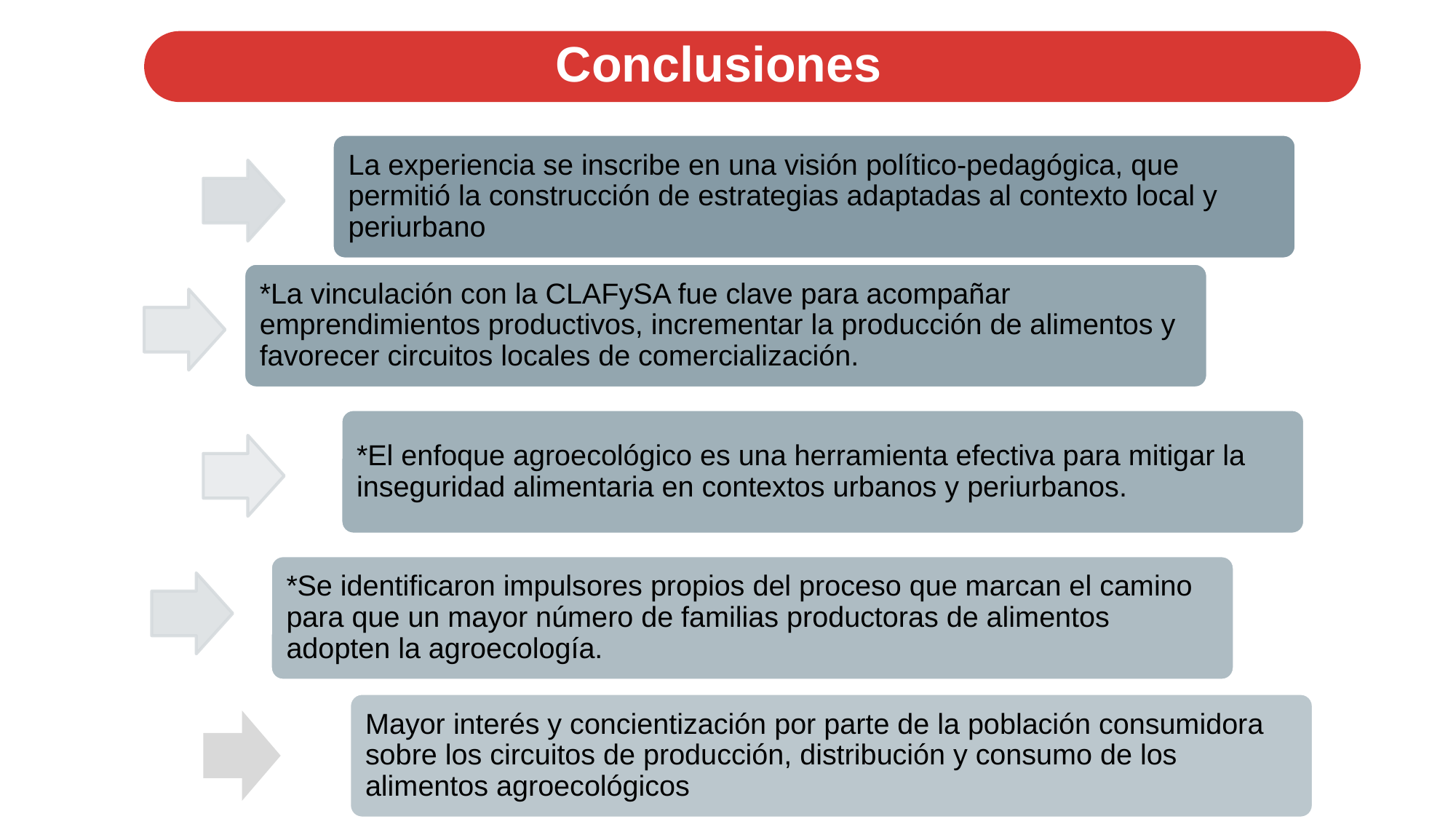

Conclusiones

La experiencia se inscribe en una visión político-pedagógica, que permitió la construcción de estrategias adaptadas al contexto local y periurbano
*La vinculación con la CLAFySA fue clave para acompañar emprendimientos productivos, incrementar la producción de alimentos y favorecer circuitos locales de comercialización.
*El enfoque agroecológico es una herramienta efectiva para mitigar la inseguridad alimentaria en contextos urbanos y periurbanos.
*Se identificaron impulsores propios del proceso que marcan el camino para que un mayor número de familias productoras de alimentos adopten la agroecología.
Mayor interés y concientización por parte de la población consumidora sobre los circuitos de producción, distribución y consumo de los alimentos agroecológicos